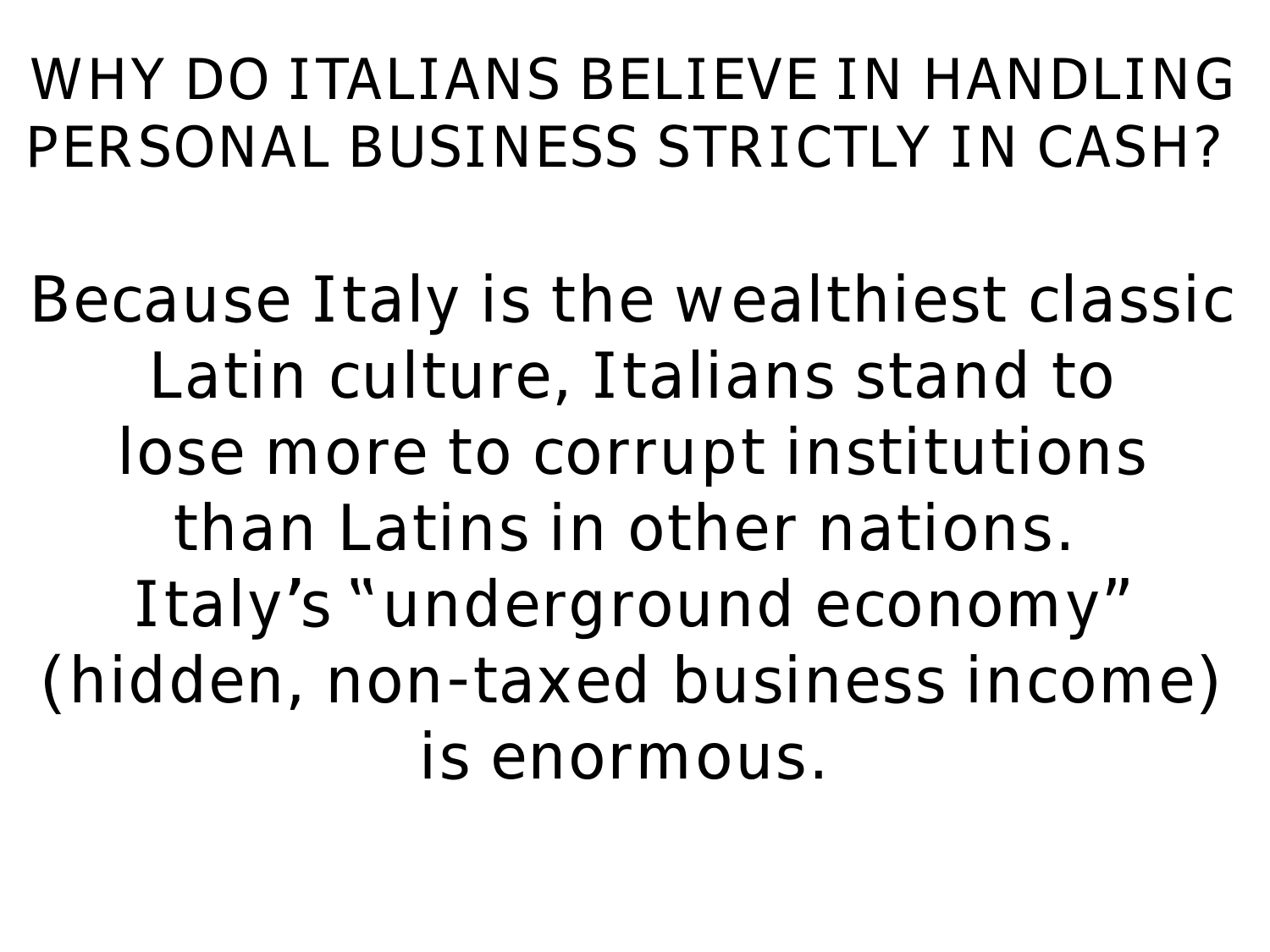

WHY DO ITALIANS BELIEVE IN HANDLING
PERSONAL BUSINESS STRICTLY IN CASH?
Because Italy is the wealthiest classic
Latin culture, Italians stand to
lose more to corrupt institutions
than Latins in other nations.
Italy’s “underground economy”
(hidden, non-taxed business income)
is enormous.